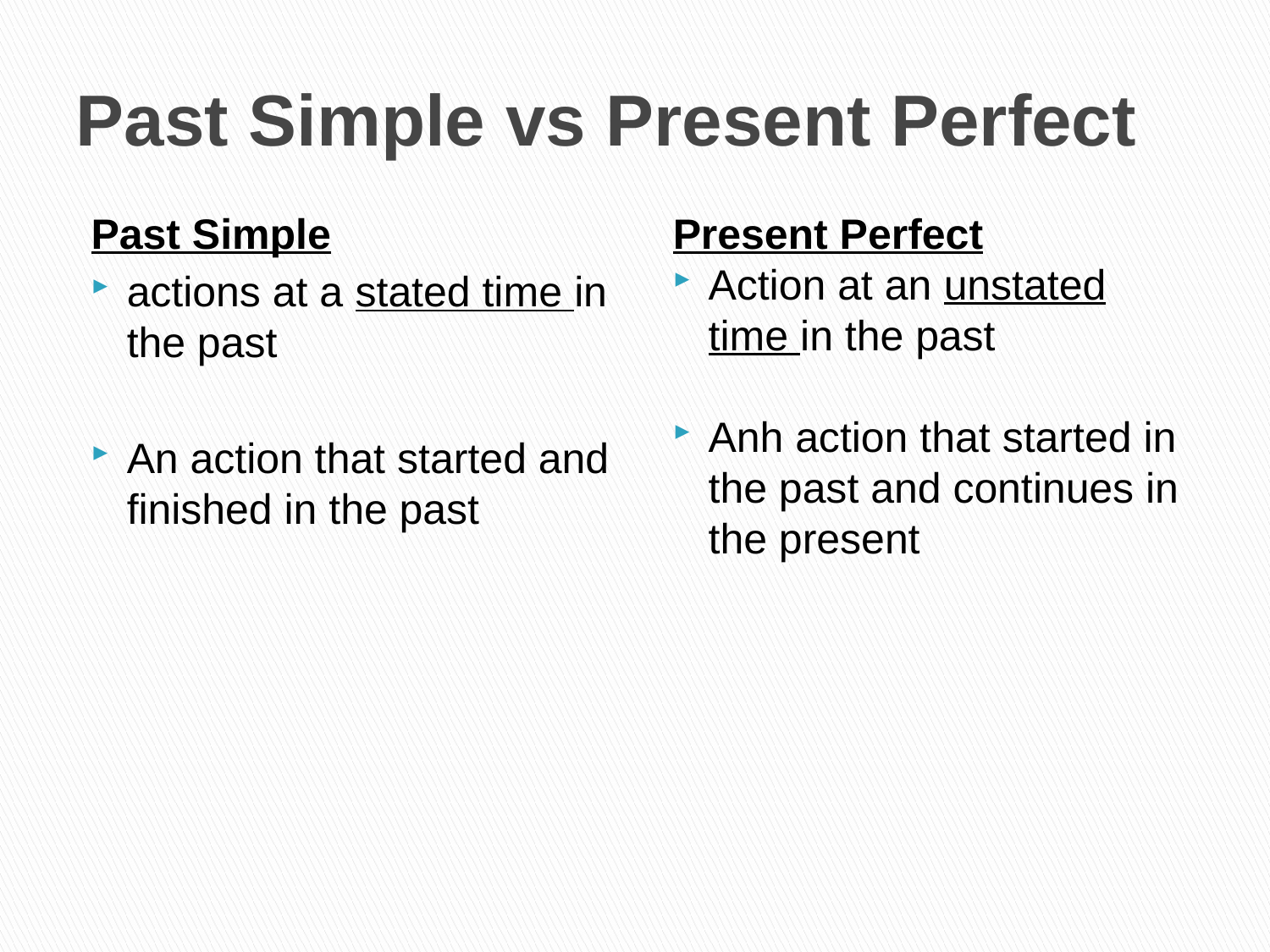

# Past Simple vs Present Perfect
Past Simple
actions at a stated time in the past

An action that started and finished in the past
Present Perfect
Action at an unstated time in the past

Anh action that started in the past and continues in the present